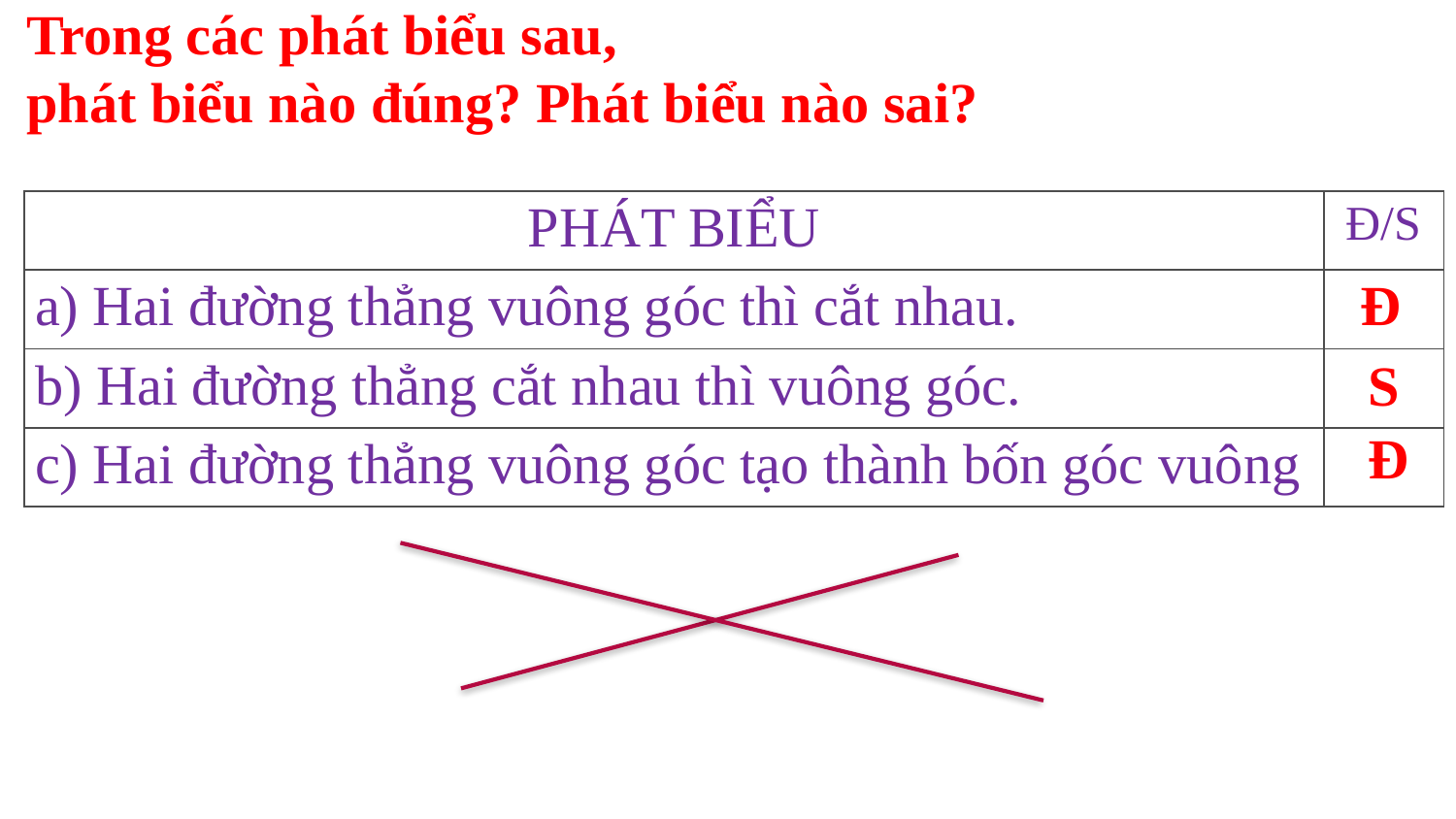

Trong các phát biểu sau,
phát biểu nào đúng? Phát biểu nào sai?
| PHÁT BIỂU | Đ/S |
| --- | --- |
| a) Hai đường thẳng vuông góc thì cắt nhau. |  |
| b) Hai đường thẳng cắt nhau thì vuông góc. |  |
| c) Hai đường thẳng vuông góc tạo thành bốn góc vuông |  |
Đ
S
Đ